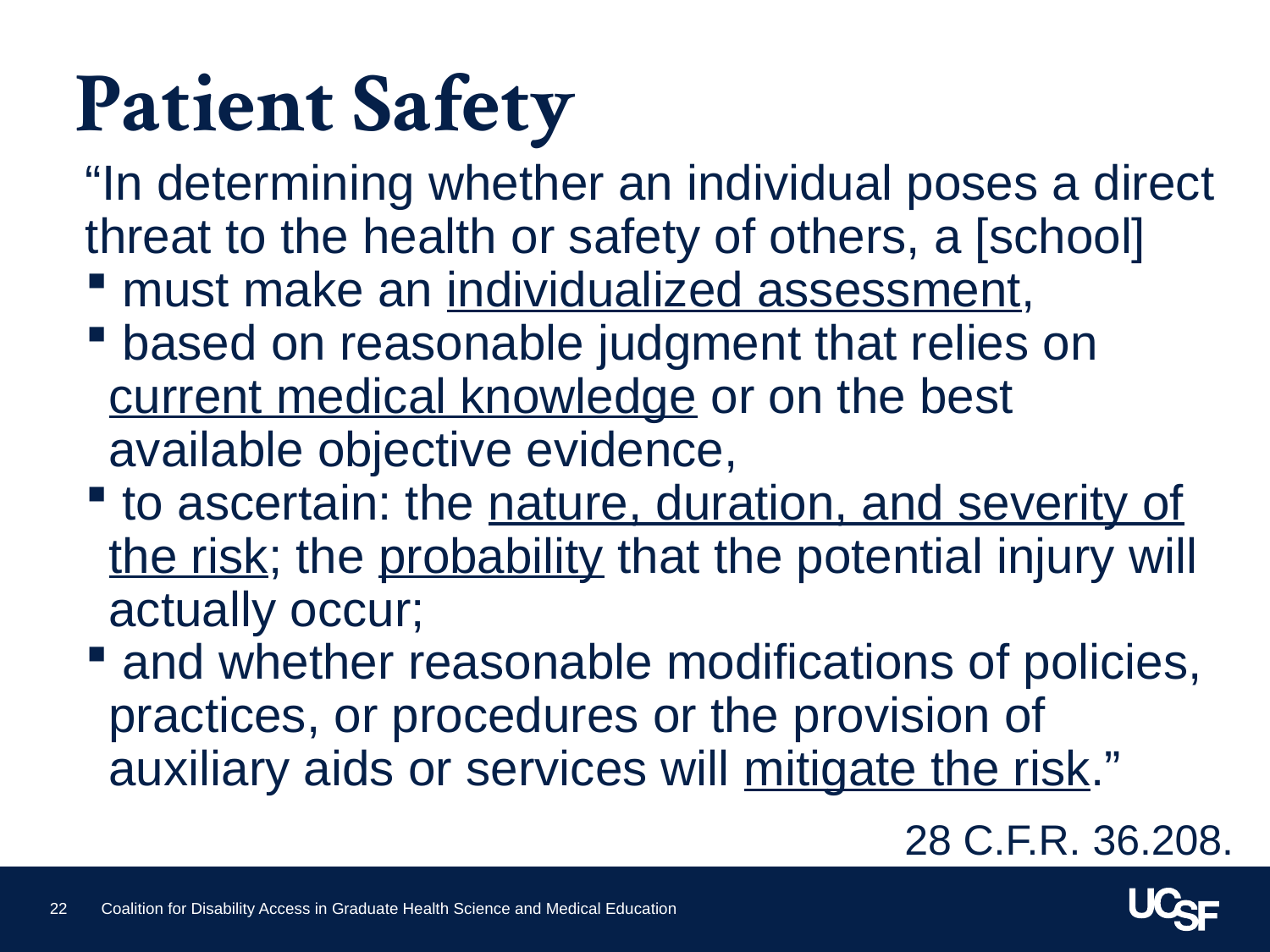

Patient Safety
“In determining whether an individual poses a direct threat to the health or safety of others, a [school]
 must make an individualized assessment,
 based on reasonable judgment that relies on current medical knowledge or on the best available objective evidence,
 to ascertain: the nature, duration, and severity of the risk; the probability that the potential injury will actually occur;
 and whether reasonable modifications of policies, practices, or procedures or the provision of auxiliary aids or services will mitigate the risk.”
28 C.F.R. 36.208.

22
Coalition for Disability Access in Graduate Health Science and Medical Education